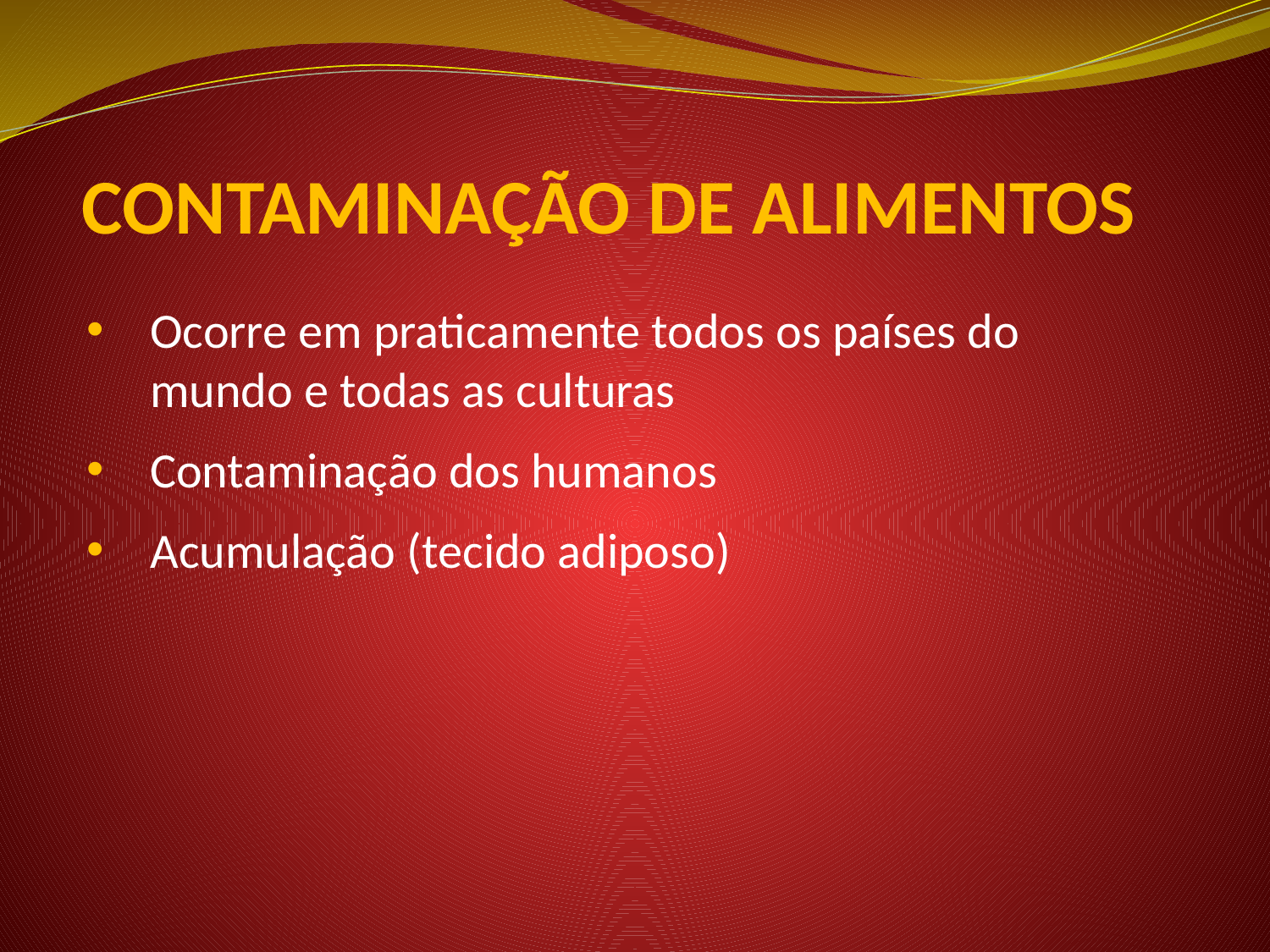

# CONTAMINAÇÃO DE ALIMENTOS
Ocorre em praticamente todos os países do mundo e todas as culturas
Contaminação dos humanos
Acumulação (tecido adiposo)